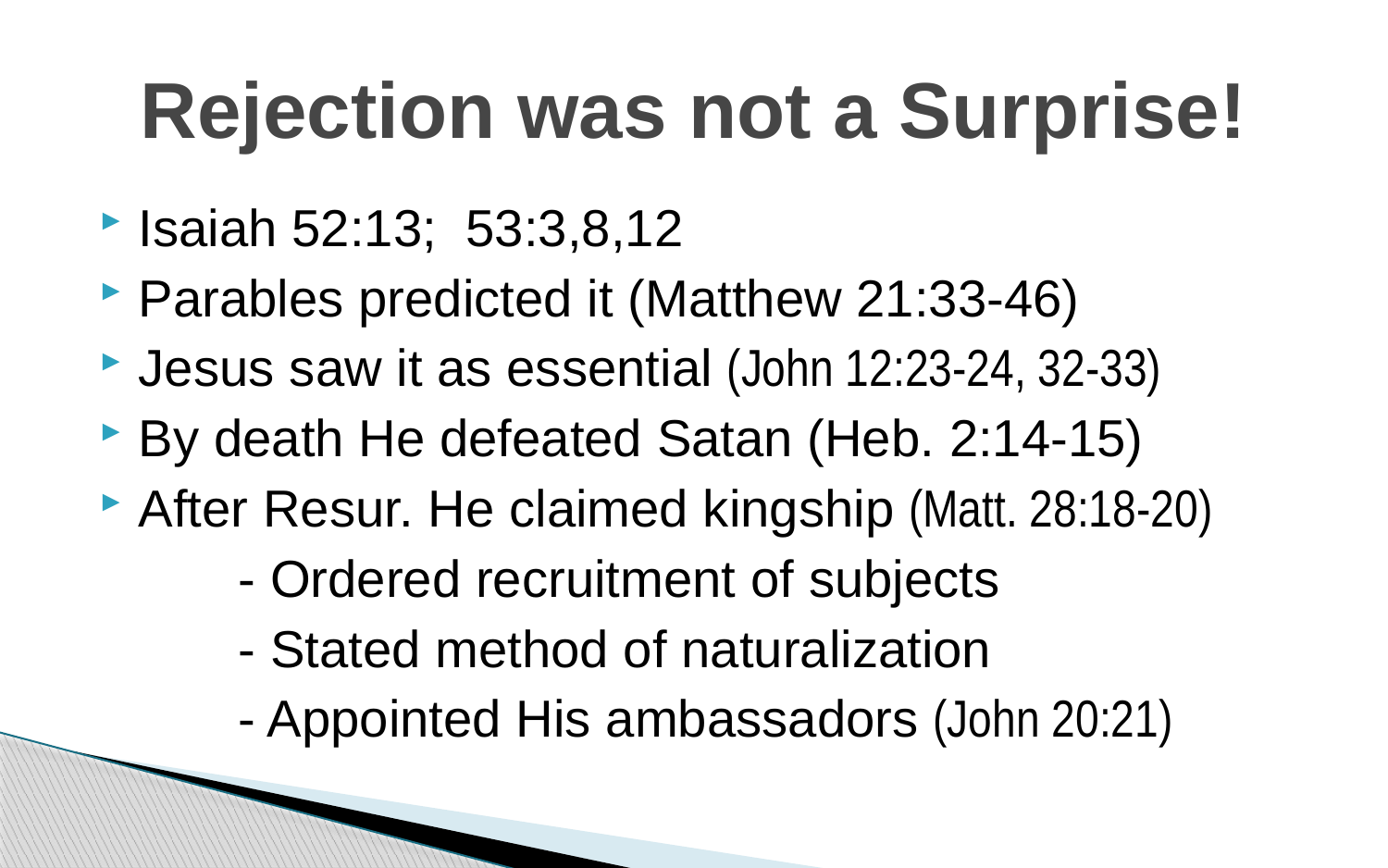

# Rejection was not a Surprise!
Isaiah 52:13;  53:3,8,12
Parables predicted it (Matthew 21:33-46)
Jesus saw it as essential (John 12:23-24, 32-33)
By death He defeated Satan (Heb. 2:14-15)
After Resur. He claimed kingship (Matt. 28:18-20)
	- Ordered recruitment of subjects
	- Stated method of naturalization
	- Appointed His ambassadors (John 20:21)